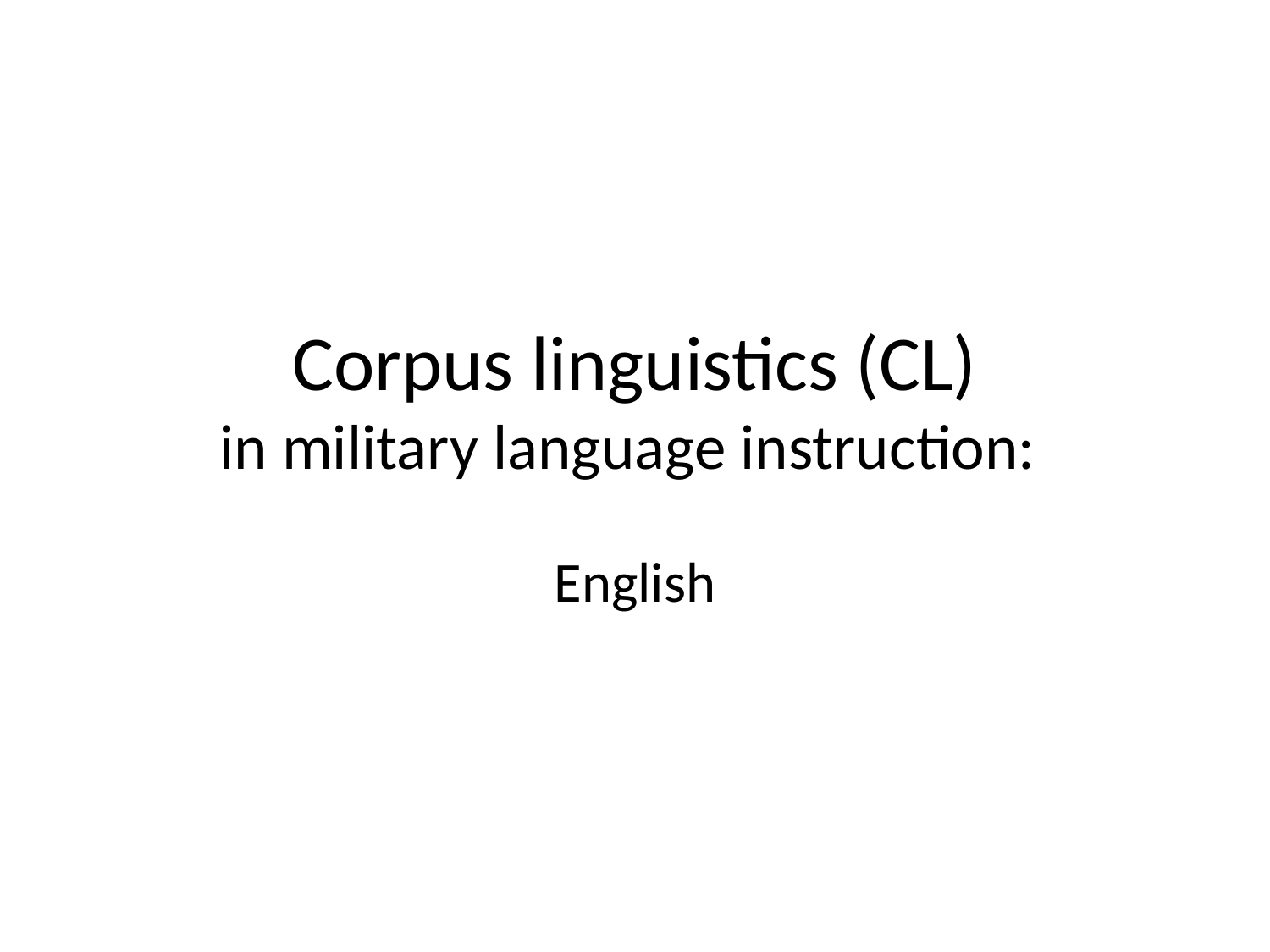

# Corpus linguistics (CL) in military language instruction:
English